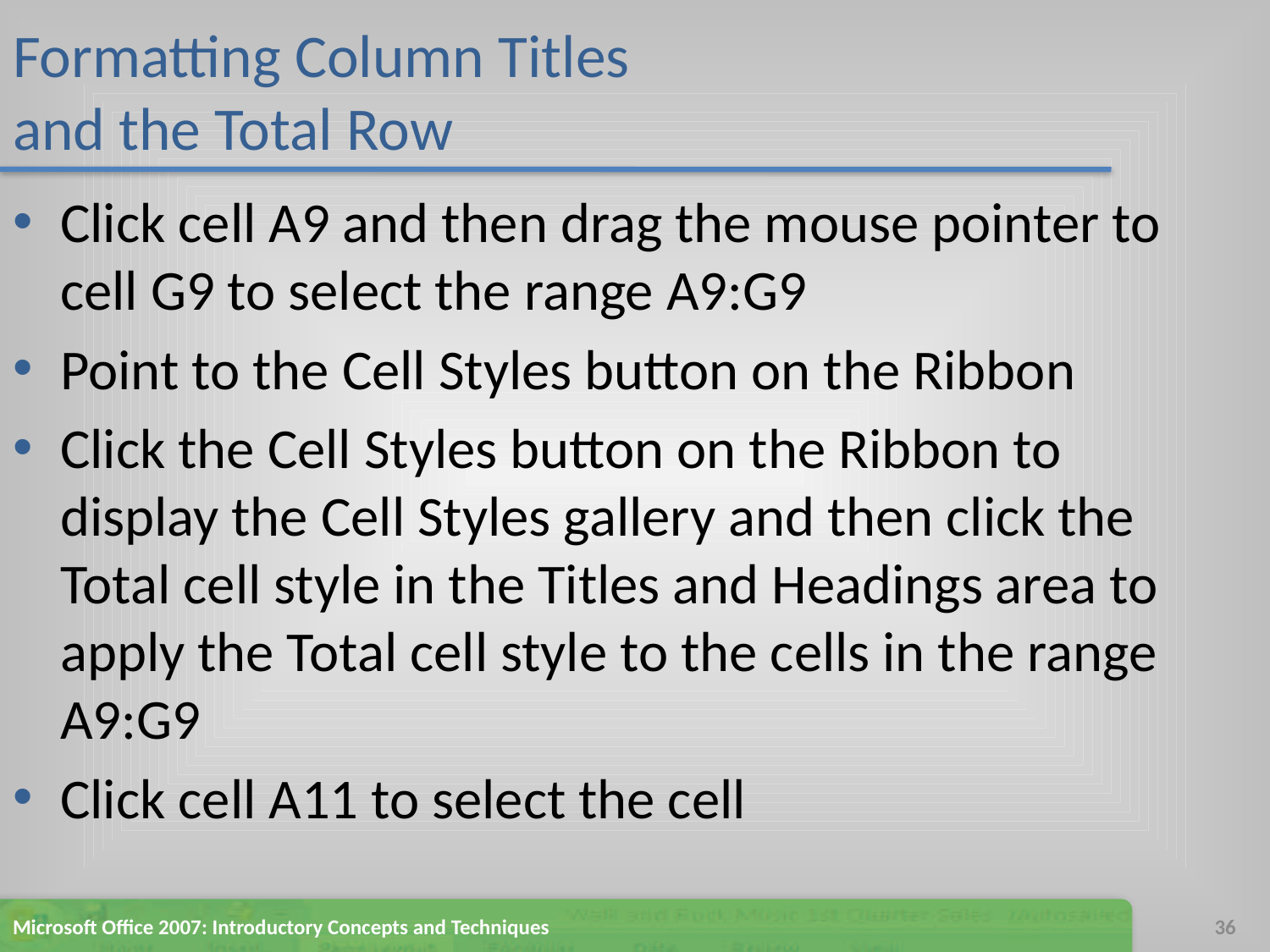

# Formatting Column Titles and the Total Row
Click cell A9 and then drag the mouse pointer to cell G9 to select the range A9:G9
Point to the Cell Styles button on the Ribbon
Click the Cell Styles button on the Ribbon to display the Cell Styles gallery and then click the Total cell style in the Titles and Headings area to apply the Total cell style to the cells in the range A9:G9
Click cell A11 to select the cell
Microsoft Office 2007: Introductory Concepts and Techniques
36